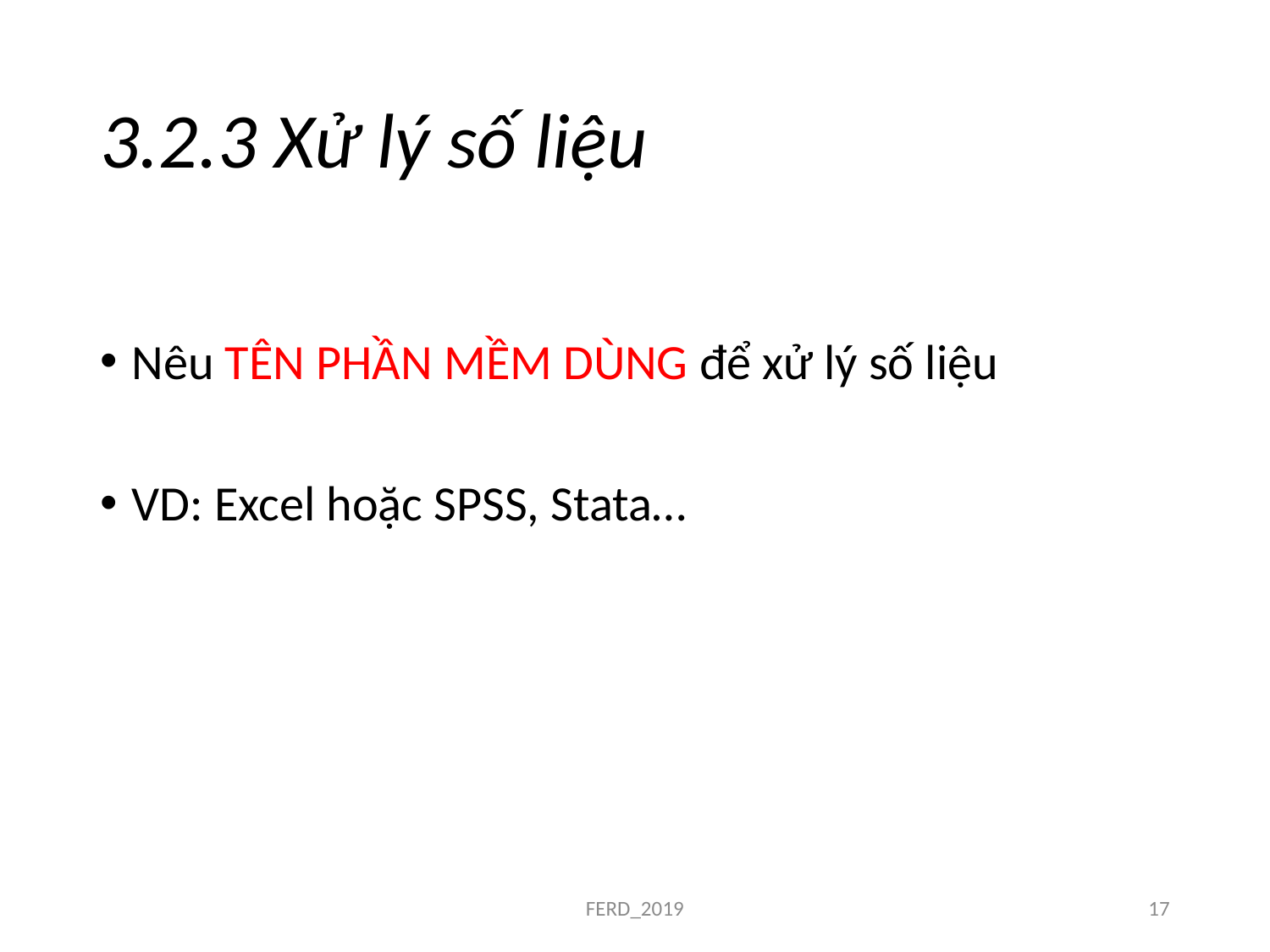

# 3.2.3 Xử lý số liệu

Nêu TÊN PHẦN MỀM DÙNG để xử lý số liệu

VD: Excel hoặc SPSS, Stata…

FERD_2019
17